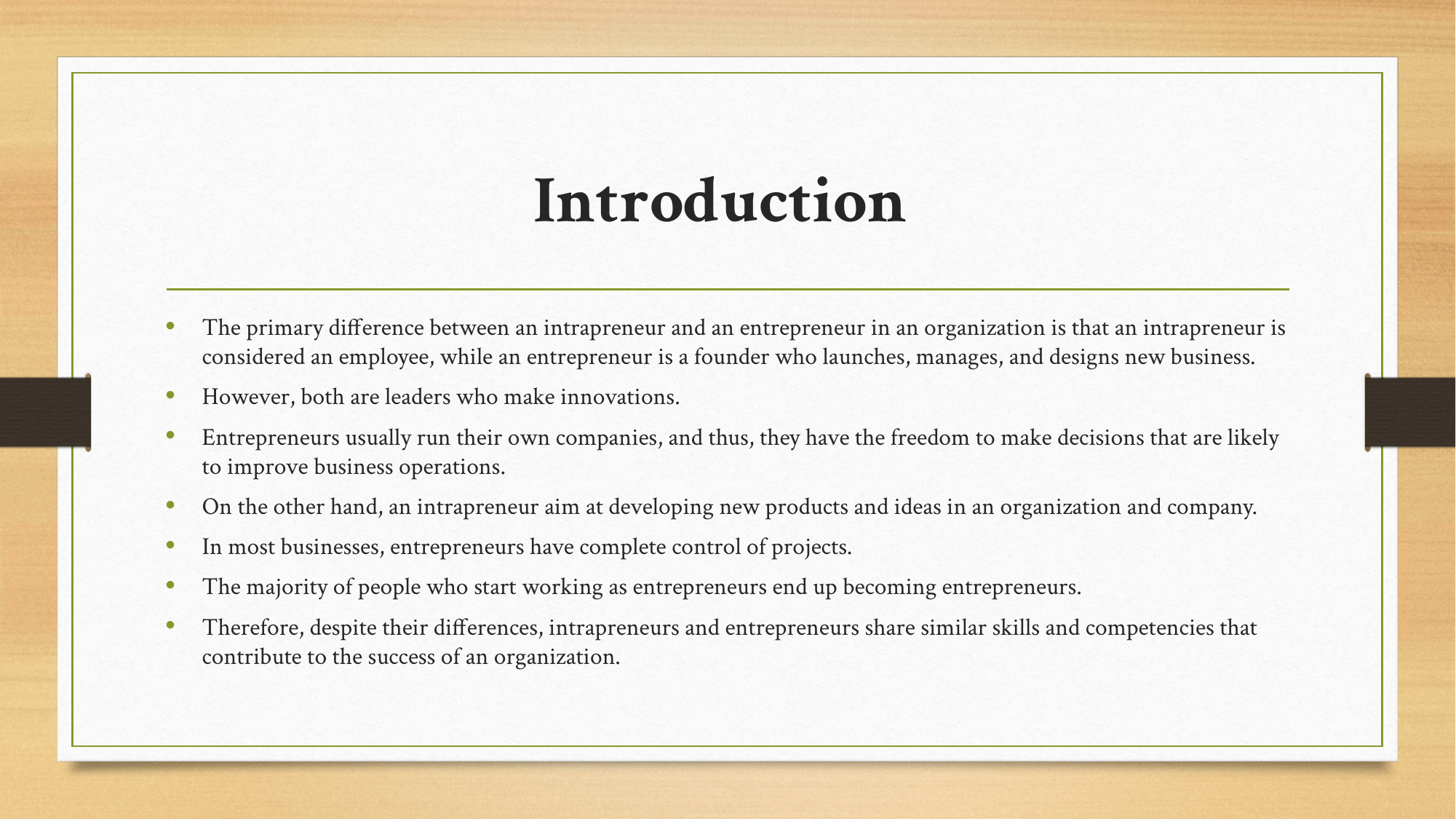

# Introduction
The primary difference between an intrapreneur and an entrepreneur in an organization is that an intrapreneur is considered an employee, while an entrepreneur is a founder who launches, manages, and designs new business.
However, both are leaders who make innovations.
Entrepreneurs usually run their own companies, and thus, they have the freedom to make decisions that are likely to improve business operations.
On the other hand, an intrapreneur aim at developing new products and ideas in an organization and company.
In most businesses, entrepreneurs have complete control of projects.
The majority of people who start working as entrepreneurs end up becoming entrepreneurs.
Therefore, despite their differences, intrapreneurs and entrepreneurs share similar skills and competencies that contribute to the success of an organization.